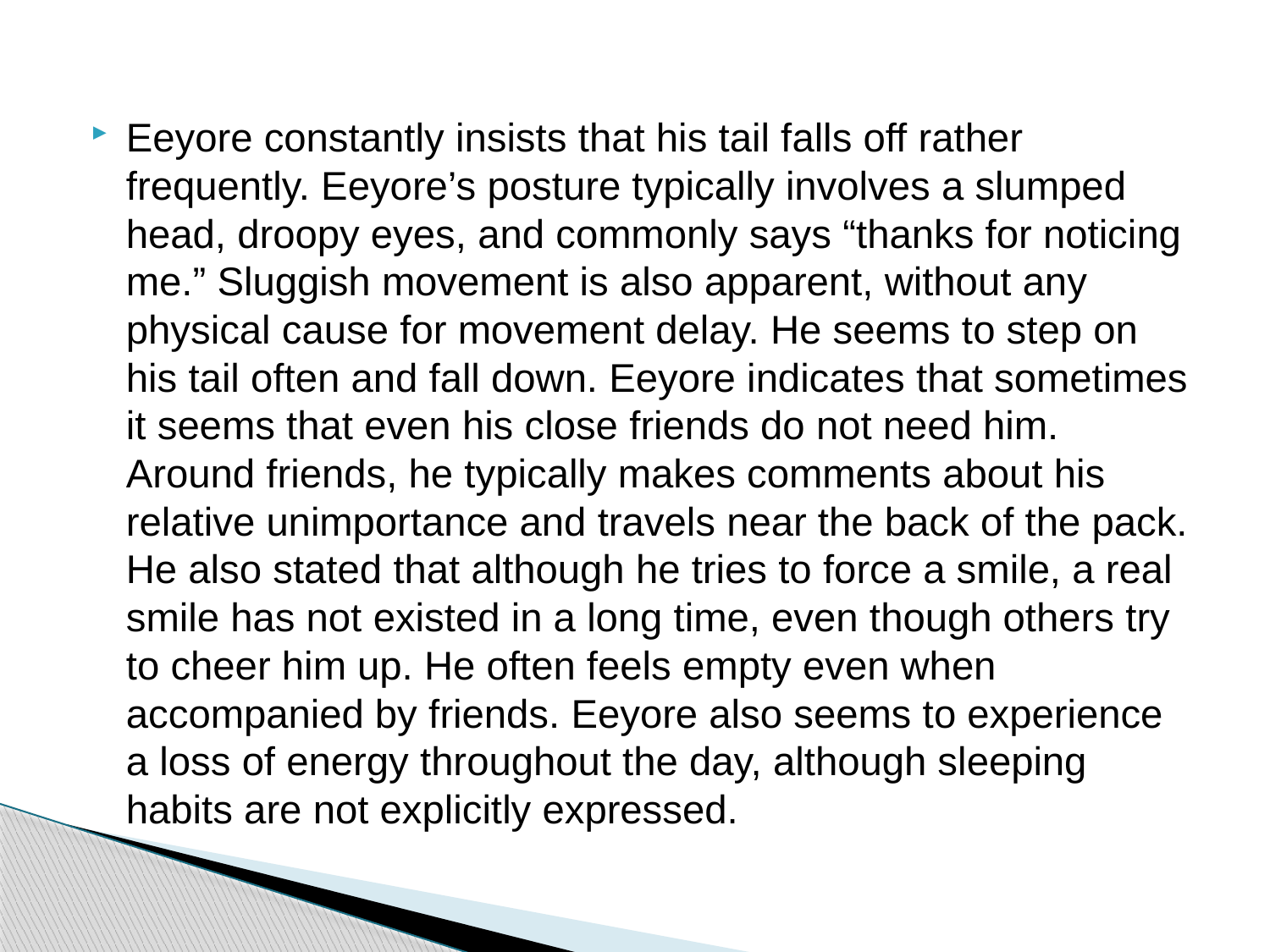

Eeyore constantly insists that his tail falls off rather frequently. Eeyore’s posture typically involves a slumped head, droopy eyes, and commonly says “thanks for noticing me.” Sluggish movement is also apparent, without any physical cause for movement delay. He seems to step on his tail often and fall down. Eeyore indicates that sometimes it seems that even his close friends do not need him. Around friends, he typically makes comments about his relative unimportance and travels near the back of the pack. He also stated that although he tries to force a smile, a real smile has not existed in a long time, even though others try to cheer him up. He often feels empty even when accompanied by friends. Eeyore also seems to experience a loss of energy throughout the day, although sleeping habits are not explicitly expressed.